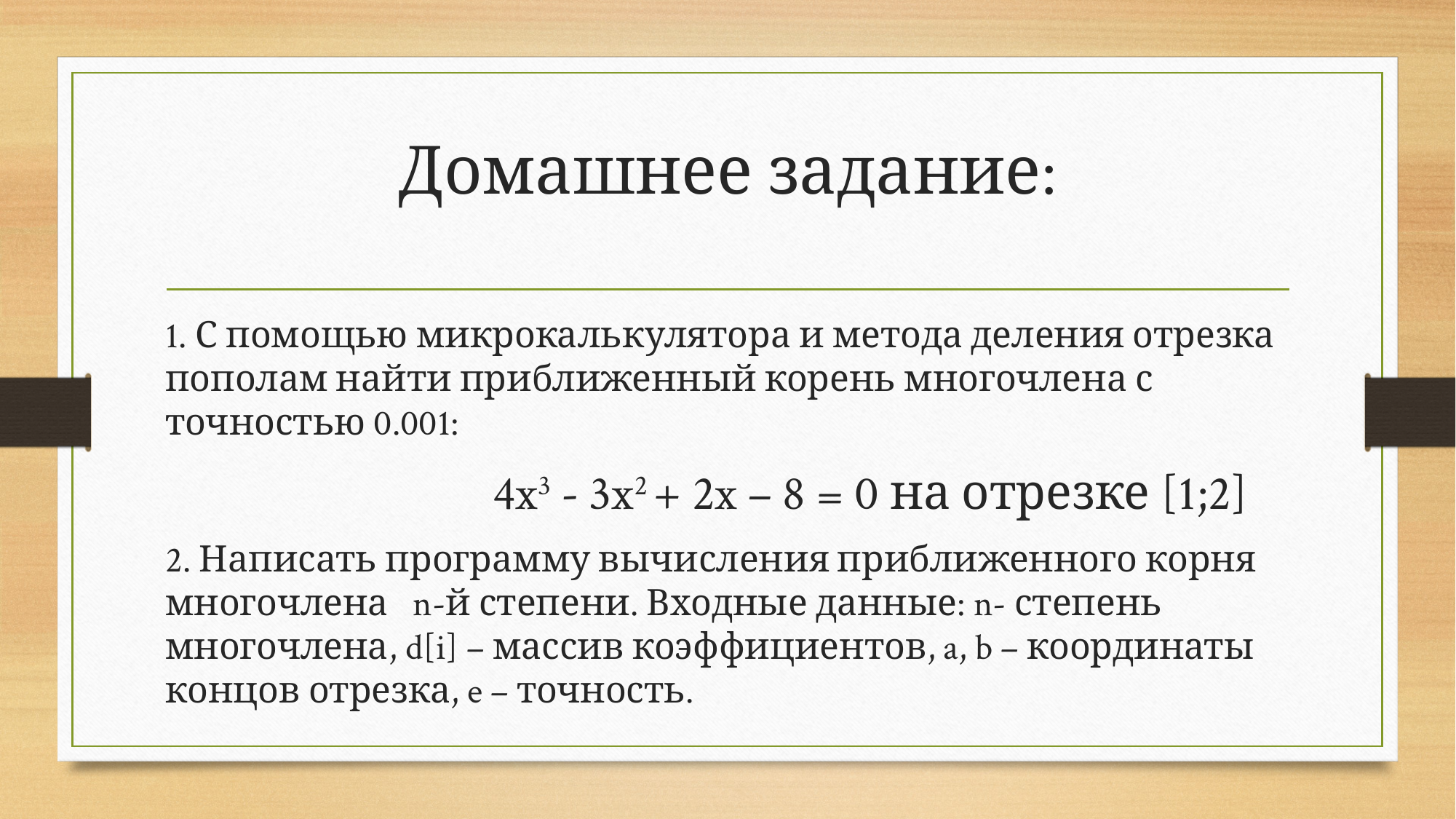

# Домашнее задание:
1. С помощью микрокалькулятора и метода деления отрезка пополам найти приближенный корень многочлена с точностью 0.001:
			4x3 - 3x2 + 2x – 8 = 0 на отрезке [1;2]
2. Написать программу вычисления приближенного корня многочлена   n-й степени. Входные данные: n- степень многочлена, d[i] – массив коэффициентов, a, b – координаты концов отрезка, e – точность.